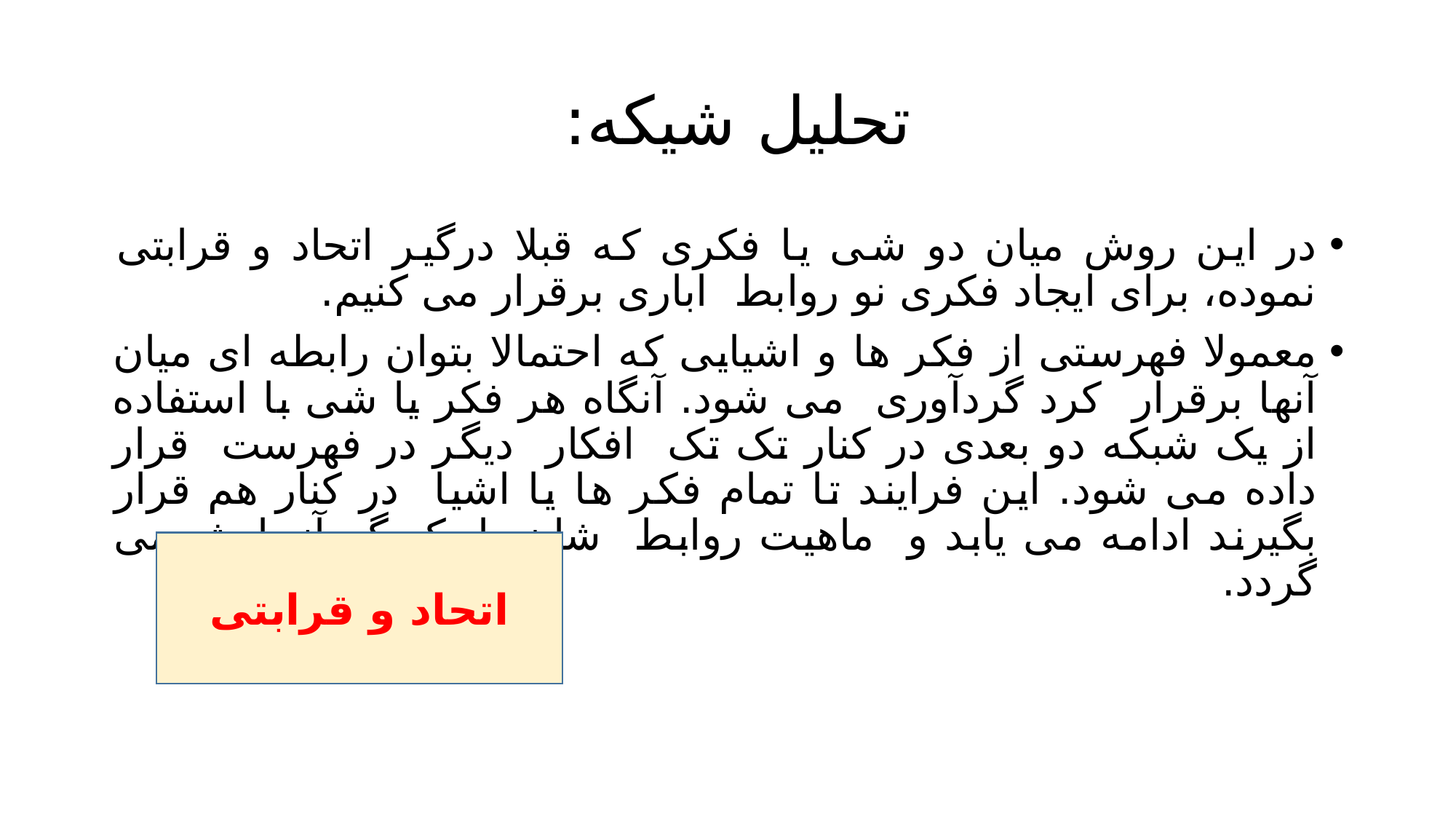

# تحلیل شیکه:
در این روش میان دو شی یا فکری که قبلا درگیر اتحاد و قرابتی نموده، برای ایجاد فکری نو روابط  اباری برقرار می کنیم.
معمولا فهرستی از فکر ها و اشیایی که احتمالا بتوان رابطه ای میان آنها برقرار  کرد گردآوری  می شود. آنگاه هر فکر یا شی با استفاده از یک شبکه دو بعدی در کنار تک تک  افکار  دیگر در فهرست  قرار داده می شود. این فرایند تا تمام فکر ها یا اشیا  در کنار هم قرار بگیرند ادامه می یابد و  ماهیت روابط  شان با یکدیگر آزمایش می گردد.
اتحاد و قرابتی